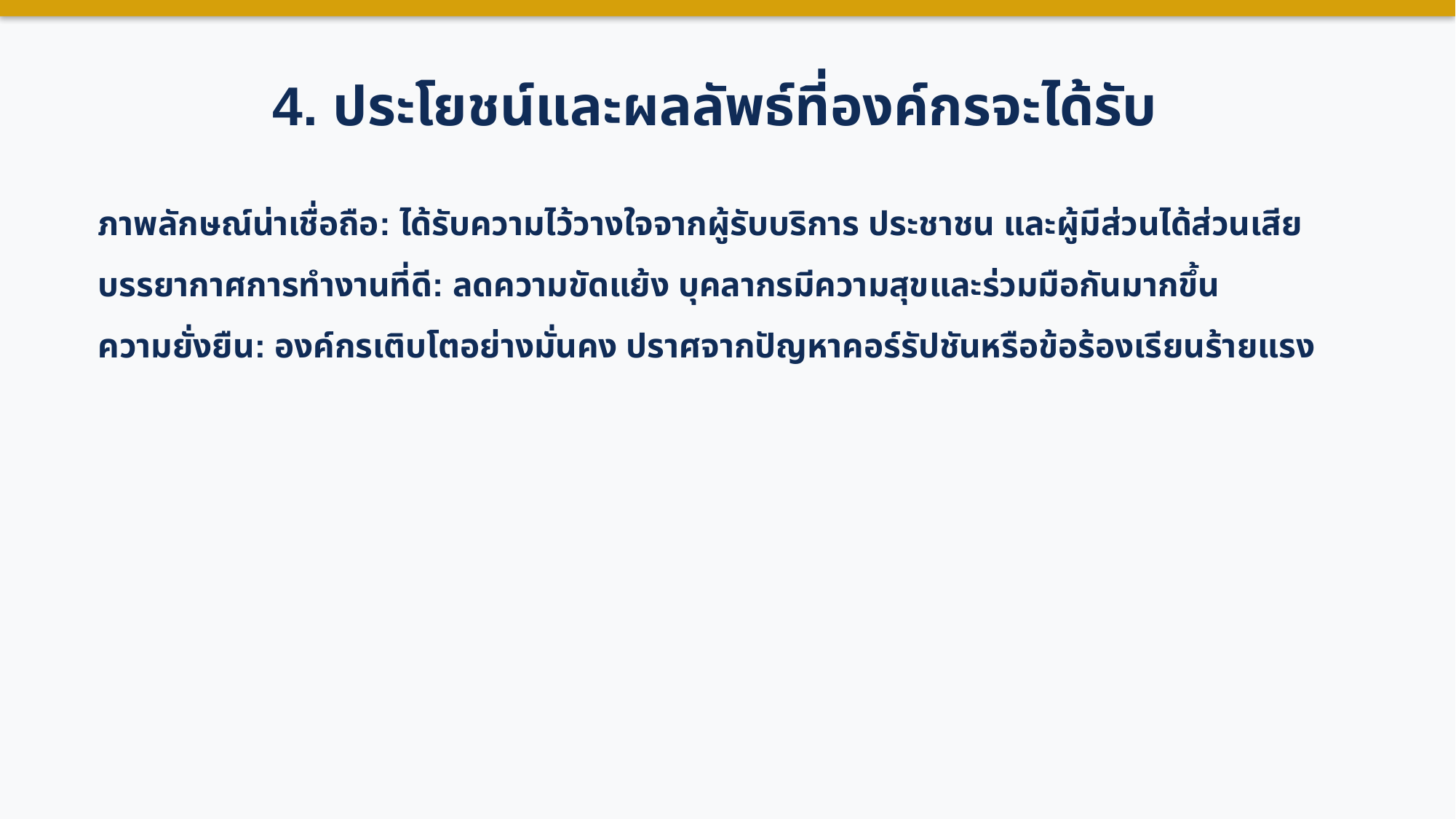

4. ประโยชน์และผลลัพธ์ที่องค์กรจะได้รับ
ภาพลักษณ์น่าเชื่อถือ: ได้รับความไว้วางใจจากผู้รับบริการ ประชาชน และผู้มีส่วนได้ส่วนเสีย
บรรยากาศการทำงานที่ดี: ลดความขัดแย้ง บุคลากรมีความสุขและร่วมมือกันมากขึ้น
ความยั่งยืน: องค์กรเติบโตอย่างมั่นคง ปราศจากปัญหาคอร์รัปชันหรือข้อร้องเรียนร้ายแรง